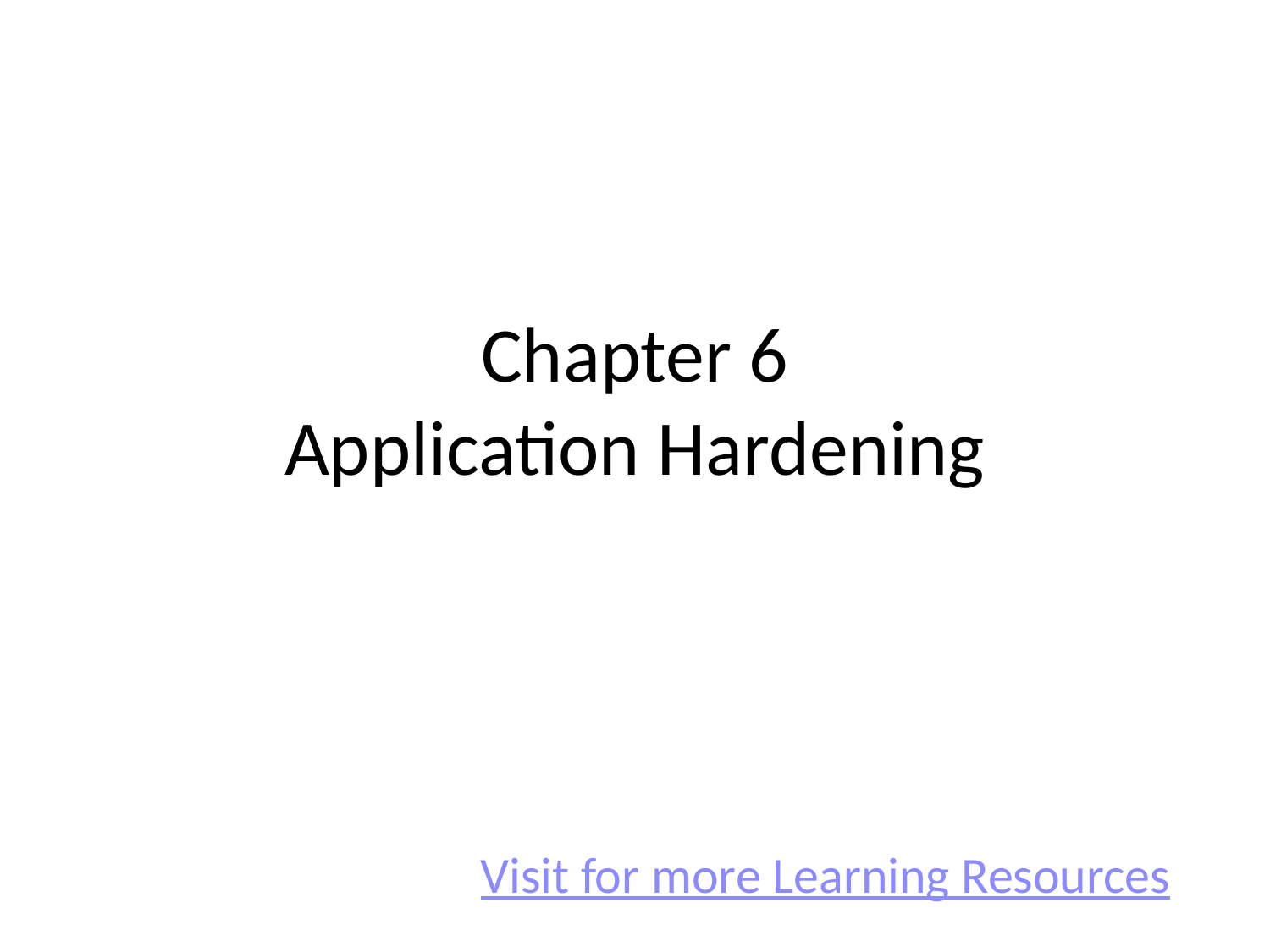

# Chapter 6 Application Hardening
Visit for more Learning Resources